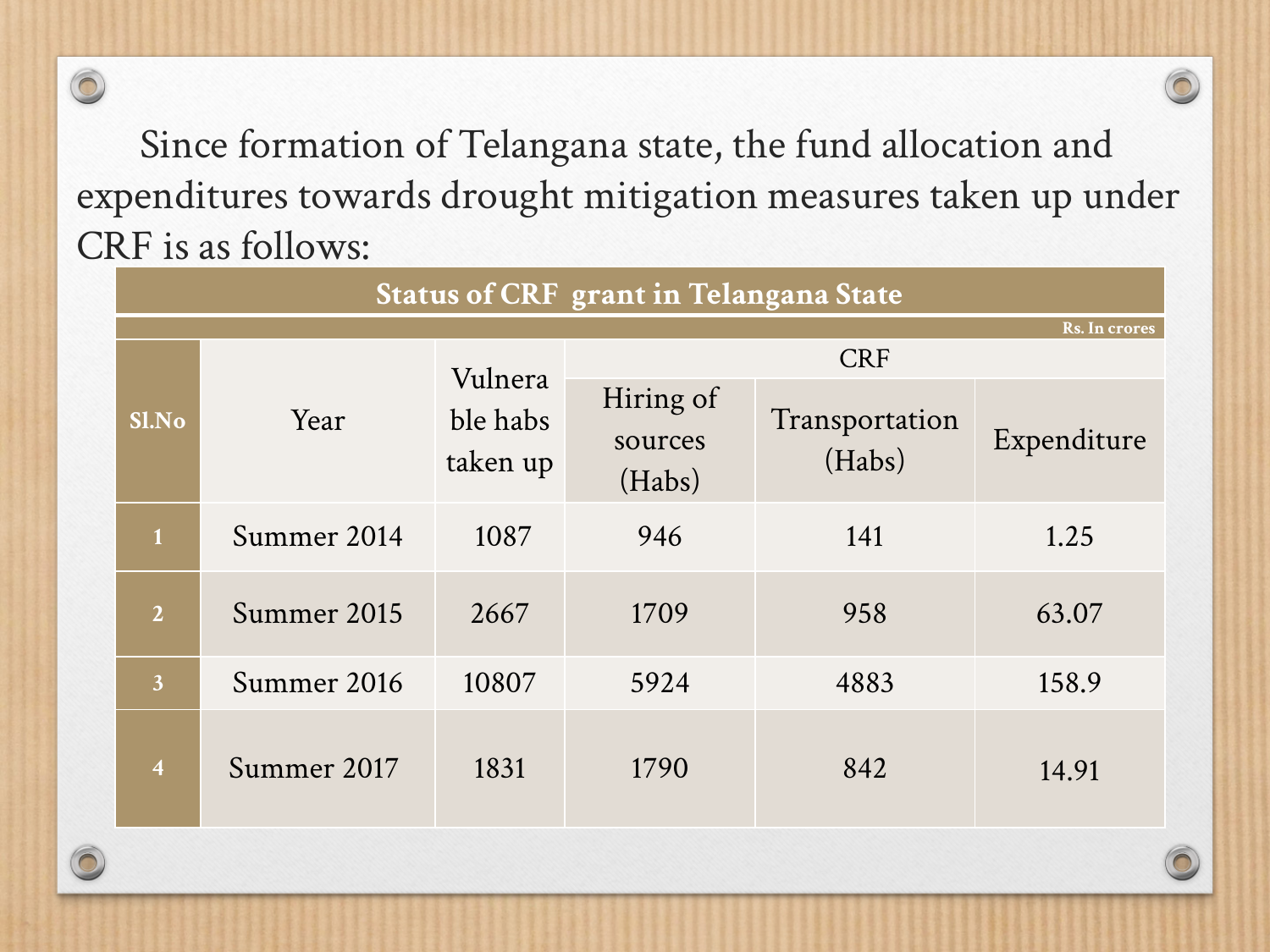

Since formation of Telangana state, the fund allocation and expenditures towards drought mitigation measures taken up under CRF is as follows:

| Status of CRF grant in Telangana State |  |  |  |  |  |
| --- | --- | --- | --- | --- | --- |
| Rs. In crores |  |  |  |  |  |
| Sl.No | Year | Vulnerable habs taken up | CRF |  |  |
|  |  |  | Hiring of sources (Habs) | Transportation (Habs) | Expenditure |
| 1 | Summer 2014 | 1087 | 946 | 141 | 1.25 |
| 2 | Summer 2015 | 2667 | 1709 | 958 | 63.07 |
| 3 | Summer 2016 | 10807 | 5924 | 4883 | 158.9 |
| 4 | Summer 2017 | 1831 | 1790 | 842 | 14.91 |